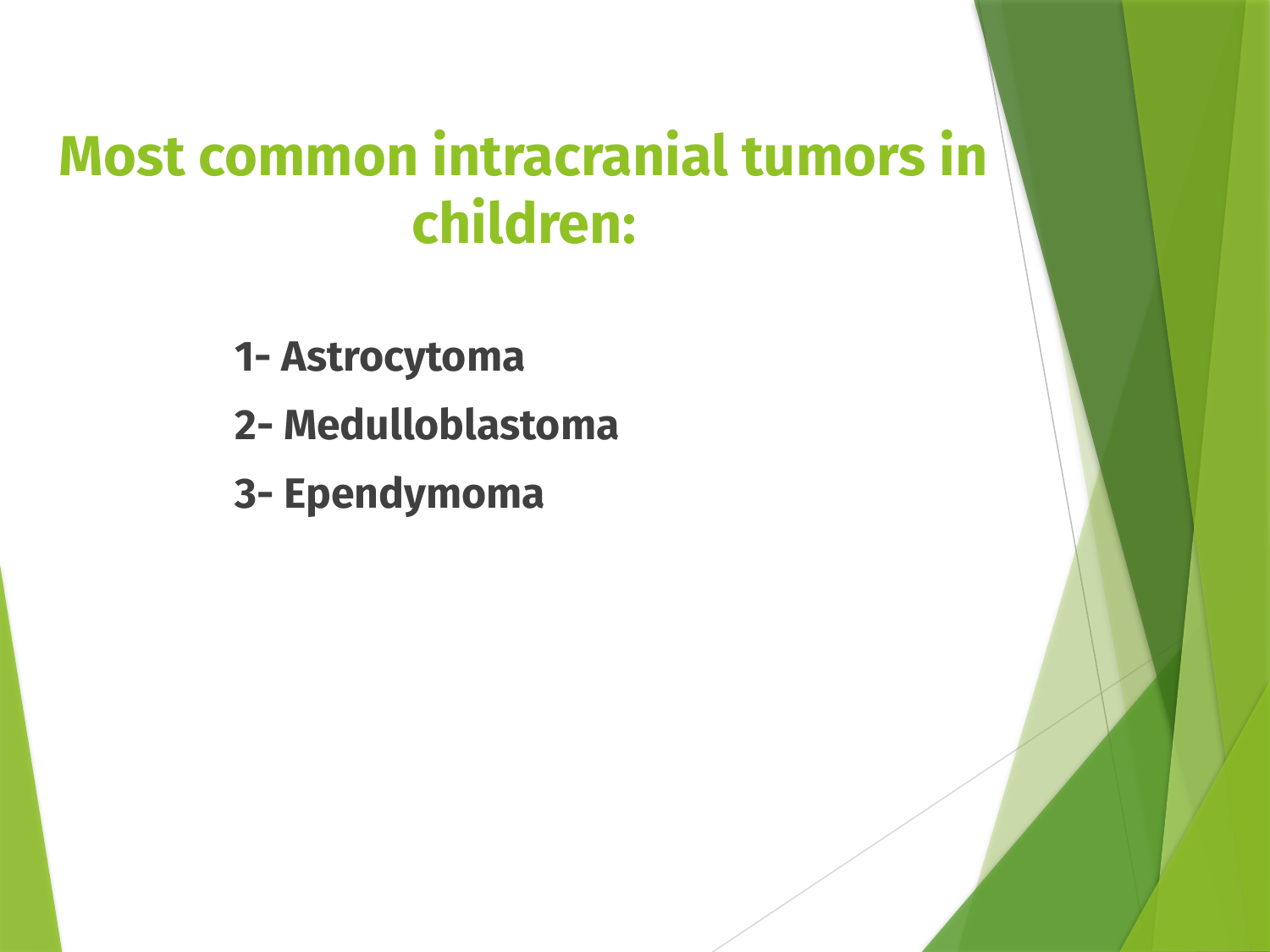

Most common intracranial tumors in children:
1- Astrocytoma
2- Medulloblastoma
3- Ependymoma